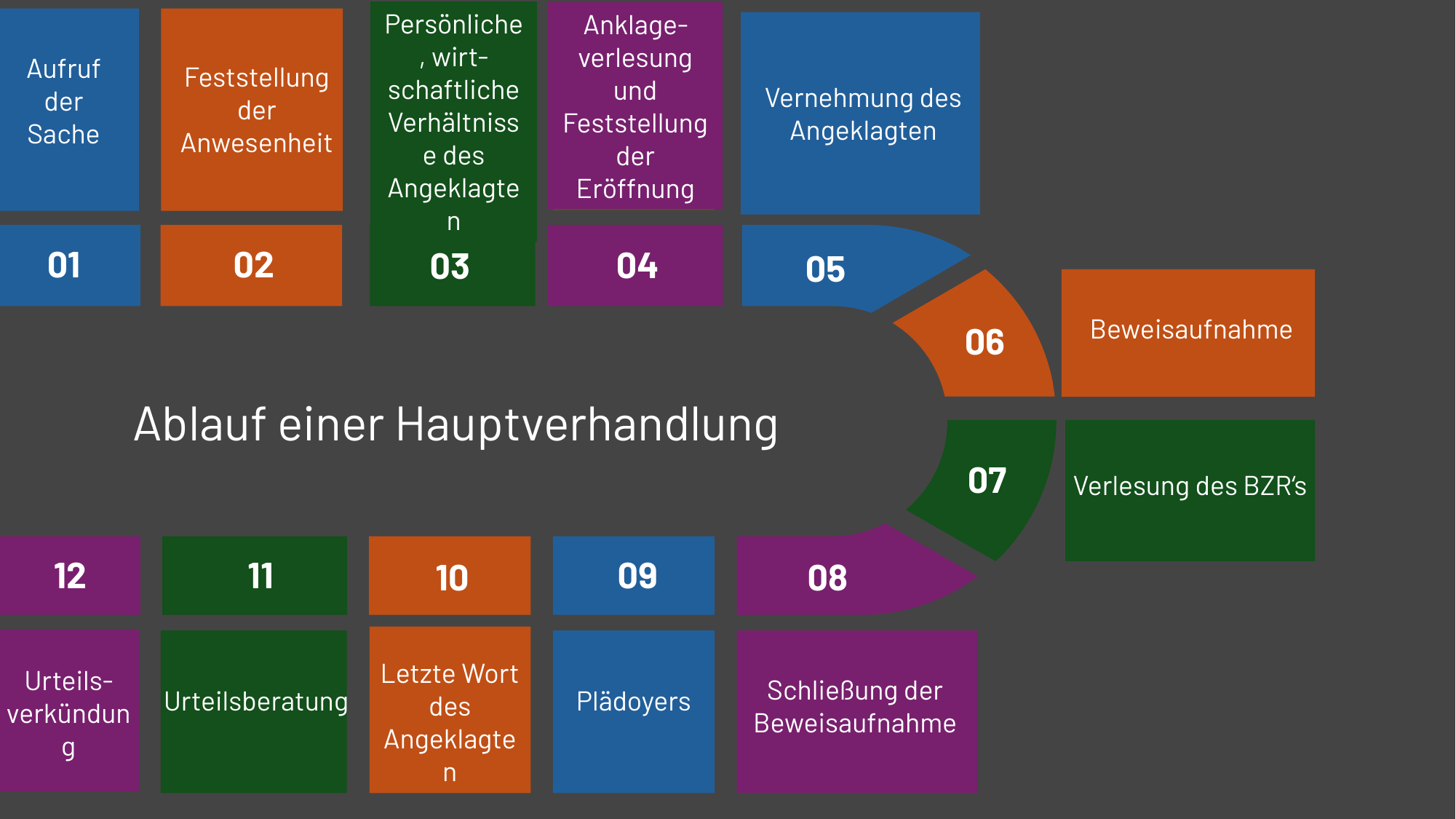

Ablauf einer Hauptverhandlung
Persönliche, wirt-schaftliche Verhältnisse des Angeklagten
Anklage-verlesung und Feststellung der Eröffnung

Aufruf der Sache
Feststellung der Anwesenheit
Vernehmung des Angeklagten

01
02
04
03
05

Beweisaufnahme
06

07
Verlesung des BZR‘s
12
11
09
10
08

Letzte Wort des Angeklagten
Urteils-verkündung
Schließung der Beweisaufnahme
Urteilsberatung
Plädoyers